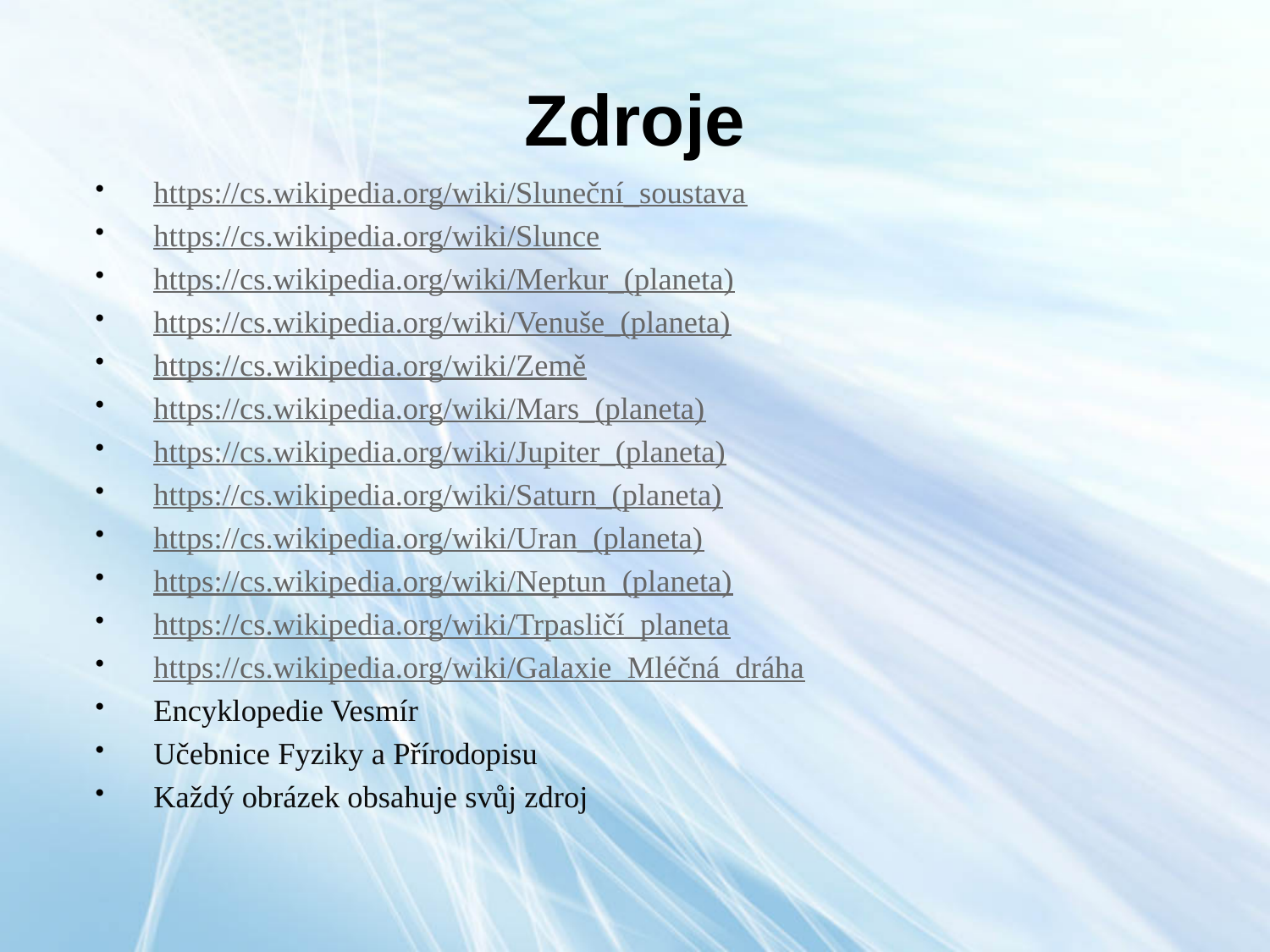

# Zdroje
https://cs.wikipedia.org/wiki/Sluneční_soustava
https://cs.wikipedia.org/wiki/Slunce
https://cs.wikipedia.org/wiki/Merkur_(planeta)
https://cs.wikipedia.org/wiki/Venuše_(planeta)
https://cs.wikipedia.org/wiki/Země
https://cs.wikipedia.org/wiki/Mars_(planeta)
https://cs.wikipedia.org/wiki/Jupiter_(planeta)
https://cs.wikipedia.org/wiki/Saturn_(planeta)
https://cs.wikipedia.org/wiki/Uran_(planeta)
https://cs.wikipedia.org/wiki/Neptun_(planeta)
https://cs.wikipedia.org/wiki/Trpasličí_planeta
https://cs.wikipedia.org/wiki/Galaxie_Mléčná_dráha
Encyklopedie Vesmír
Učebnice Fyziky a Přírodopisu
Každý obrázek obsahuje svůj zdroj